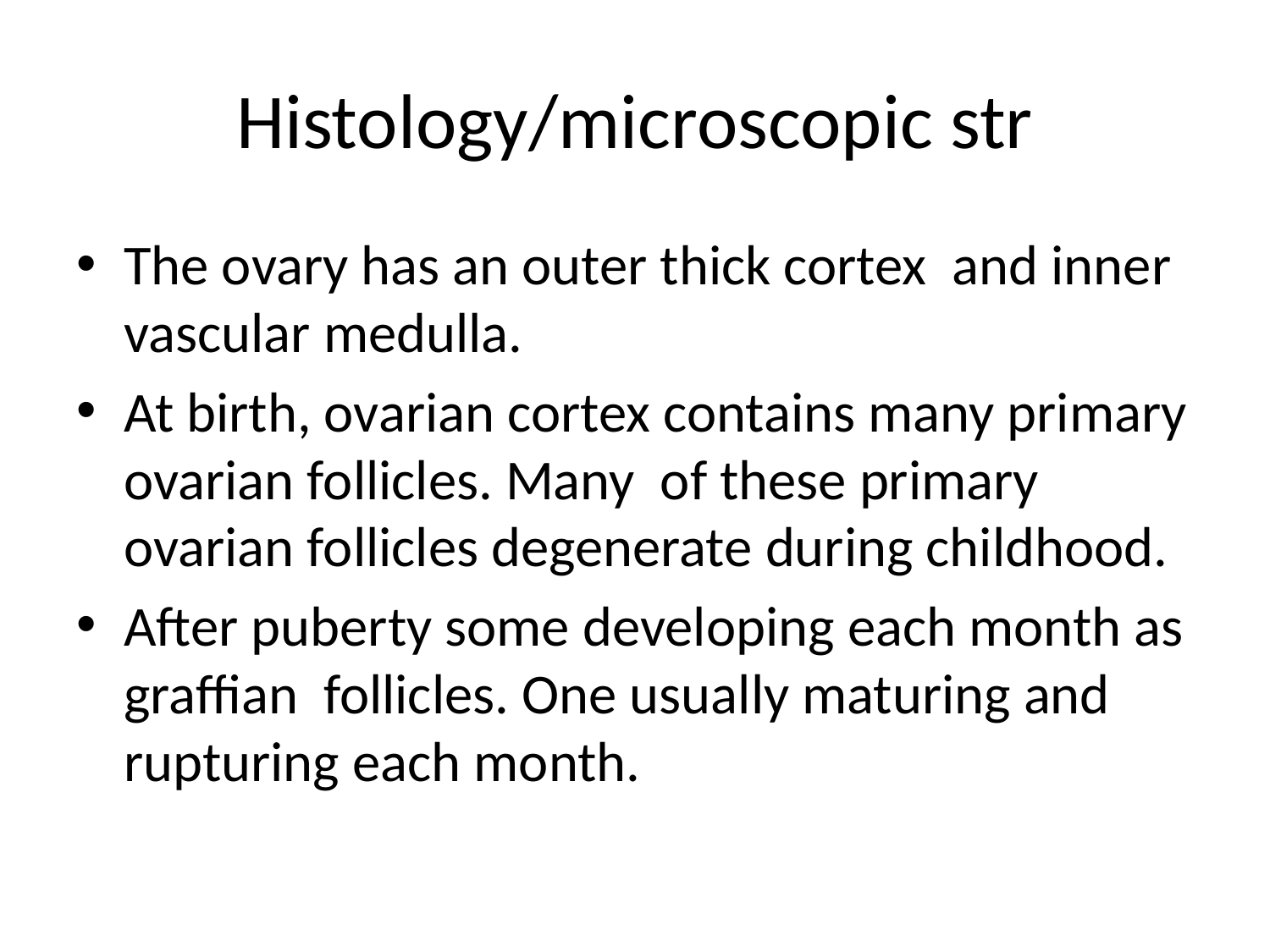

# Histology/microscopic str
The ovary has an outer thick cortex  and inner vascular medulla.
At birth, ovarian cortex contains many primary ovarian follicles. Many  of these primary ovarian follicles degenerate during childhood.
After puberty some developing each month as graffian  follicles. One usually maturing and rupturing each month.